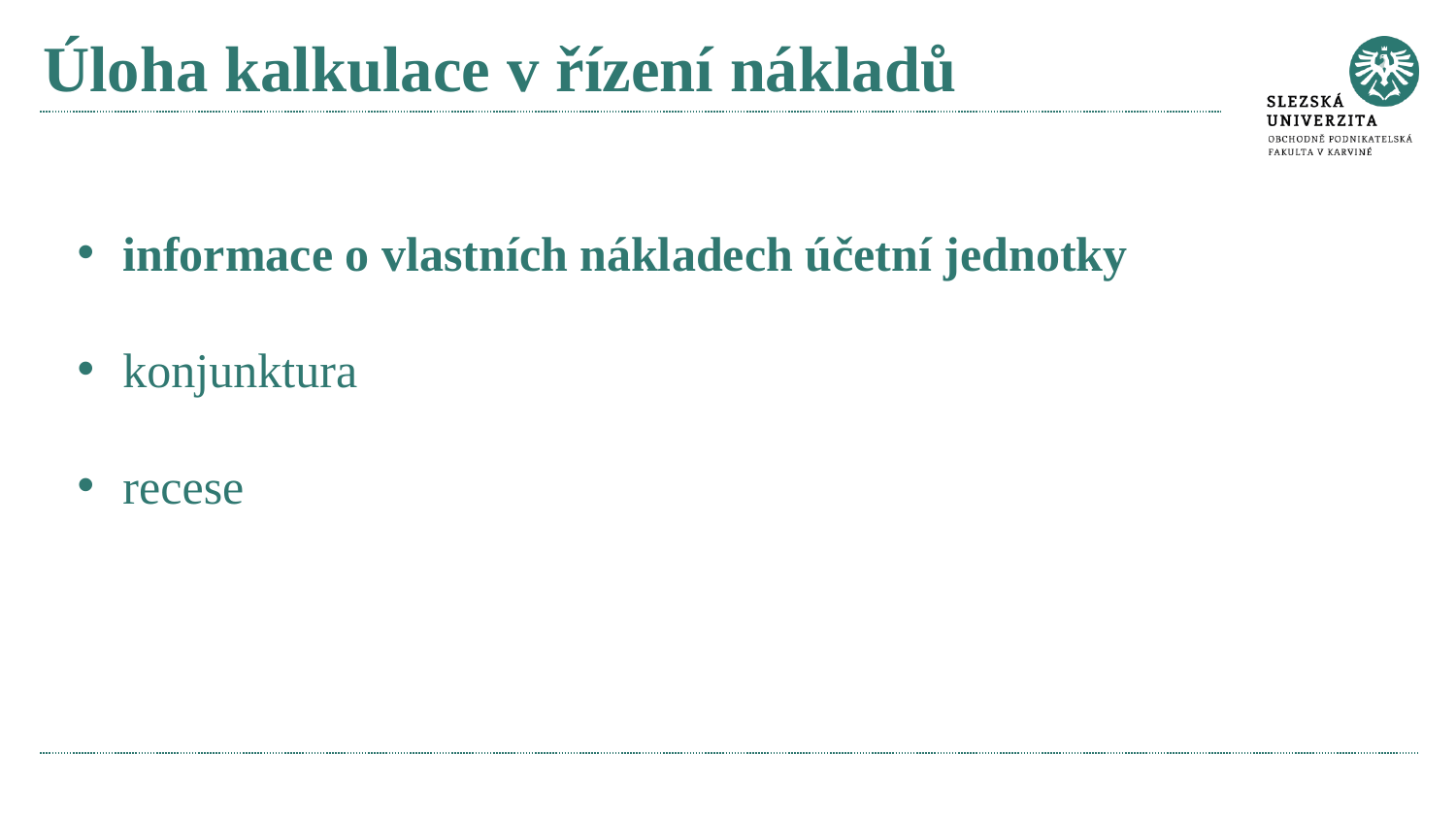

# Úloha kalkulace v řízení nákladů

informace o vlastních nákladech účetní jednotky

konjunktura

recese